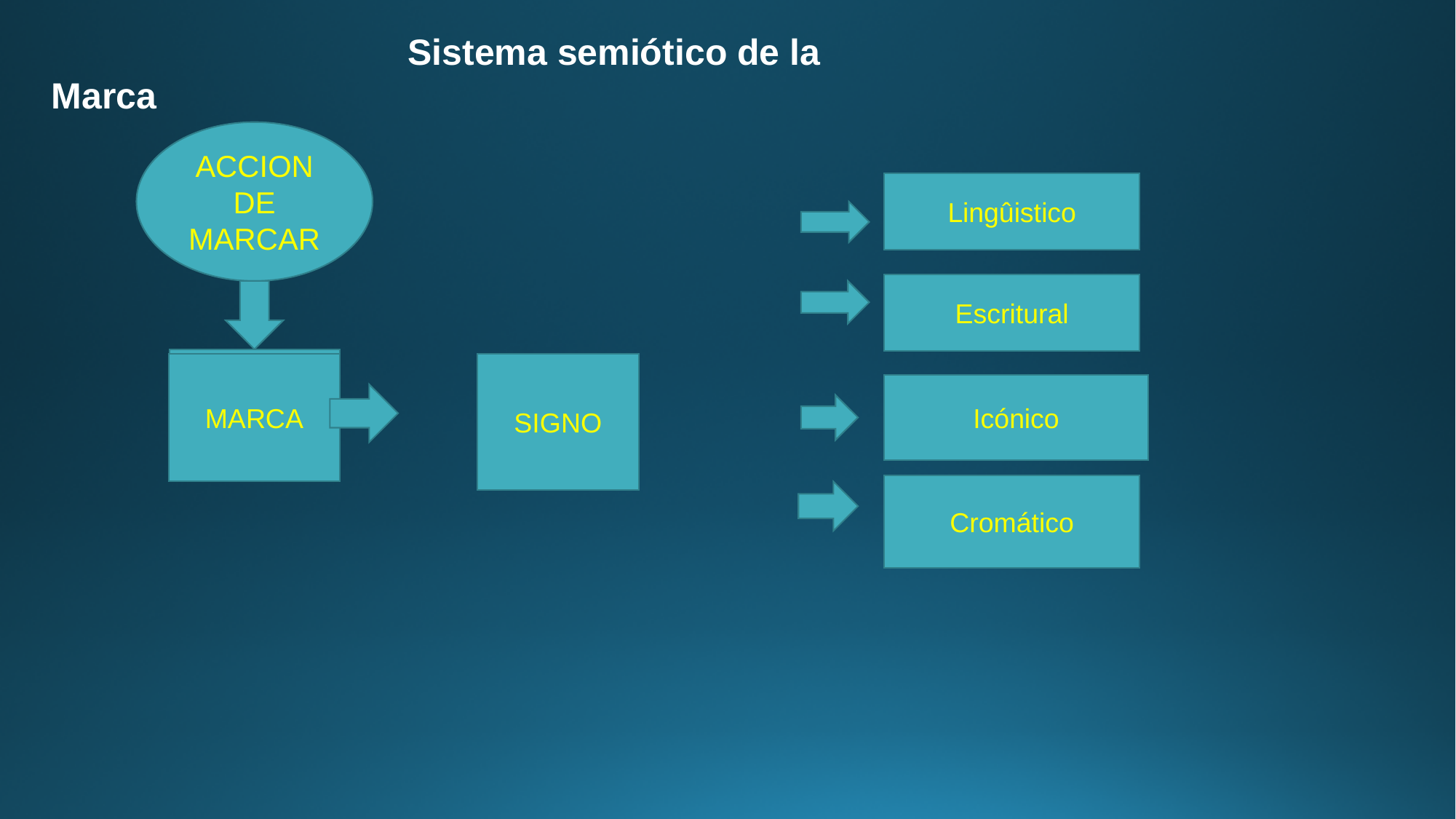

Sistema semiótico de la Marca
ACCION DE MARCAR
Lingûistico

Escritural

MARCA
SIGNO
Icónico

Cromático